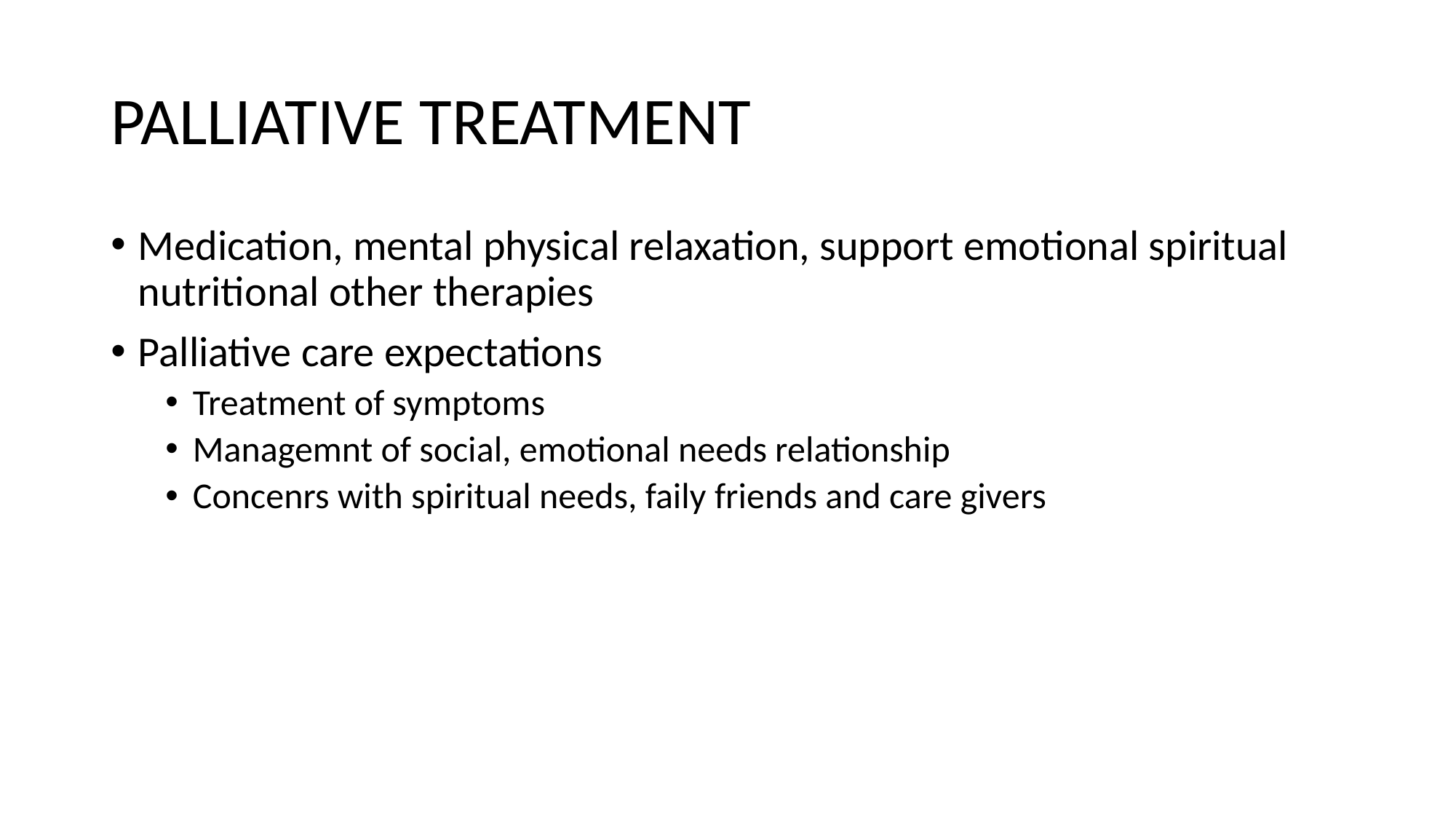

# PALLIATIVE TREATMENT
Medication, mental physical relaxation, support emotional spiritual nutritional other therapies
Palliative care expectations
Treatment of symptoms
Managemnt of social, emotional needs relationship
Concenrs with spiritual needs, faily friends and care givers